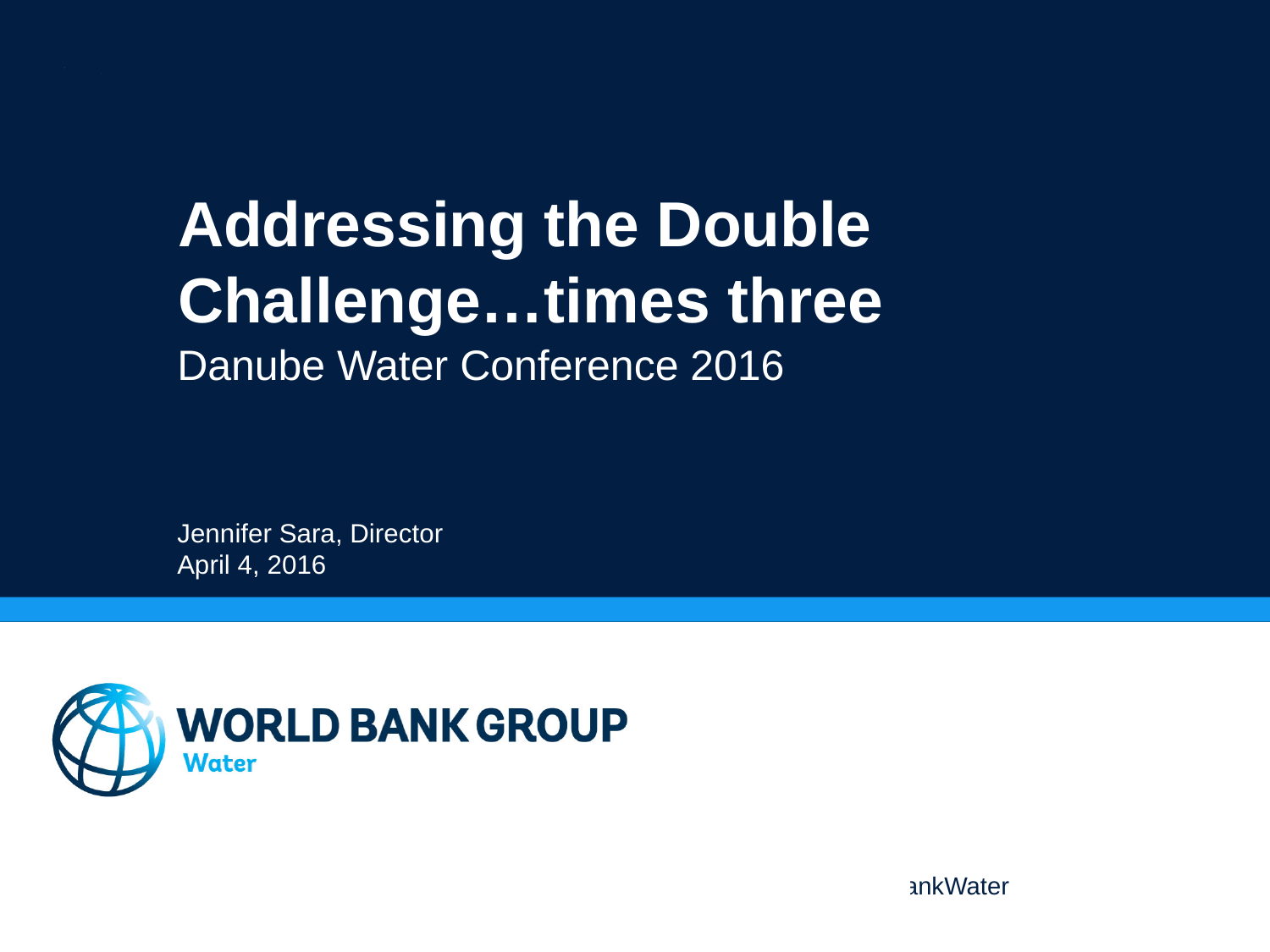

# Addressing the Double Challenge…times three
Danube Water Conference 2016
Jennifer Sara, Director
April 4, 2016